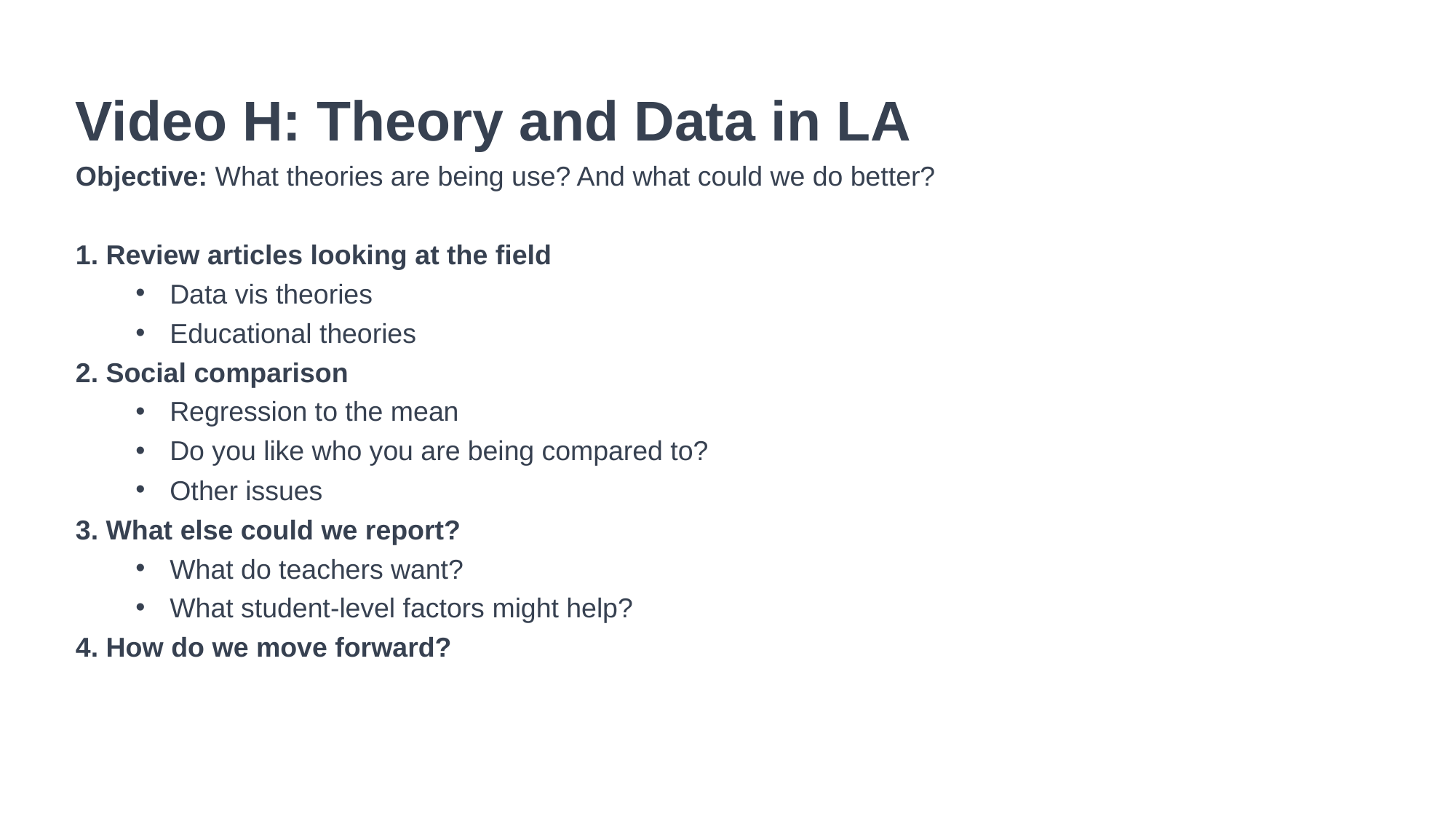

Video H: Theory and Data in LA
Objective: What theories are being use? And what could we do better?

 Review articles looking at the field
Data vis theories
Educational theories
 Social comparison
Regression to the mean
Do you like who you are being compared to?
Other issues
 What else could we report?
What do teachers want?
What student-level factors might help?
 How do we move forward?